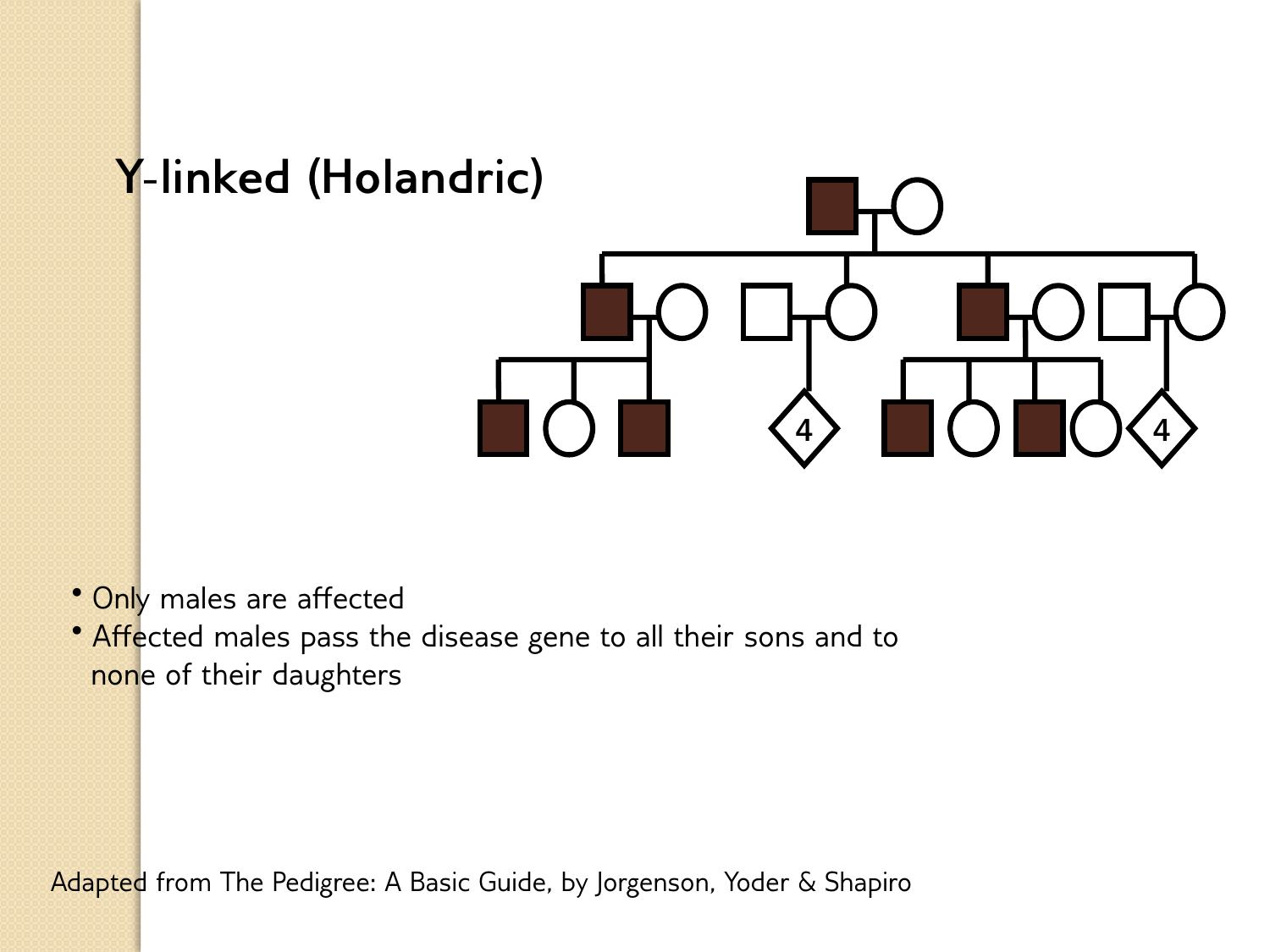

Y-linked (Holandric)

4
4

 Only males are affected
 Affected males pass the disease gene to all their sons and to
  none of their daughters
Adapted from The Pedigree: A Basic Guide, by Jorgenson, Yoder & Shapiro